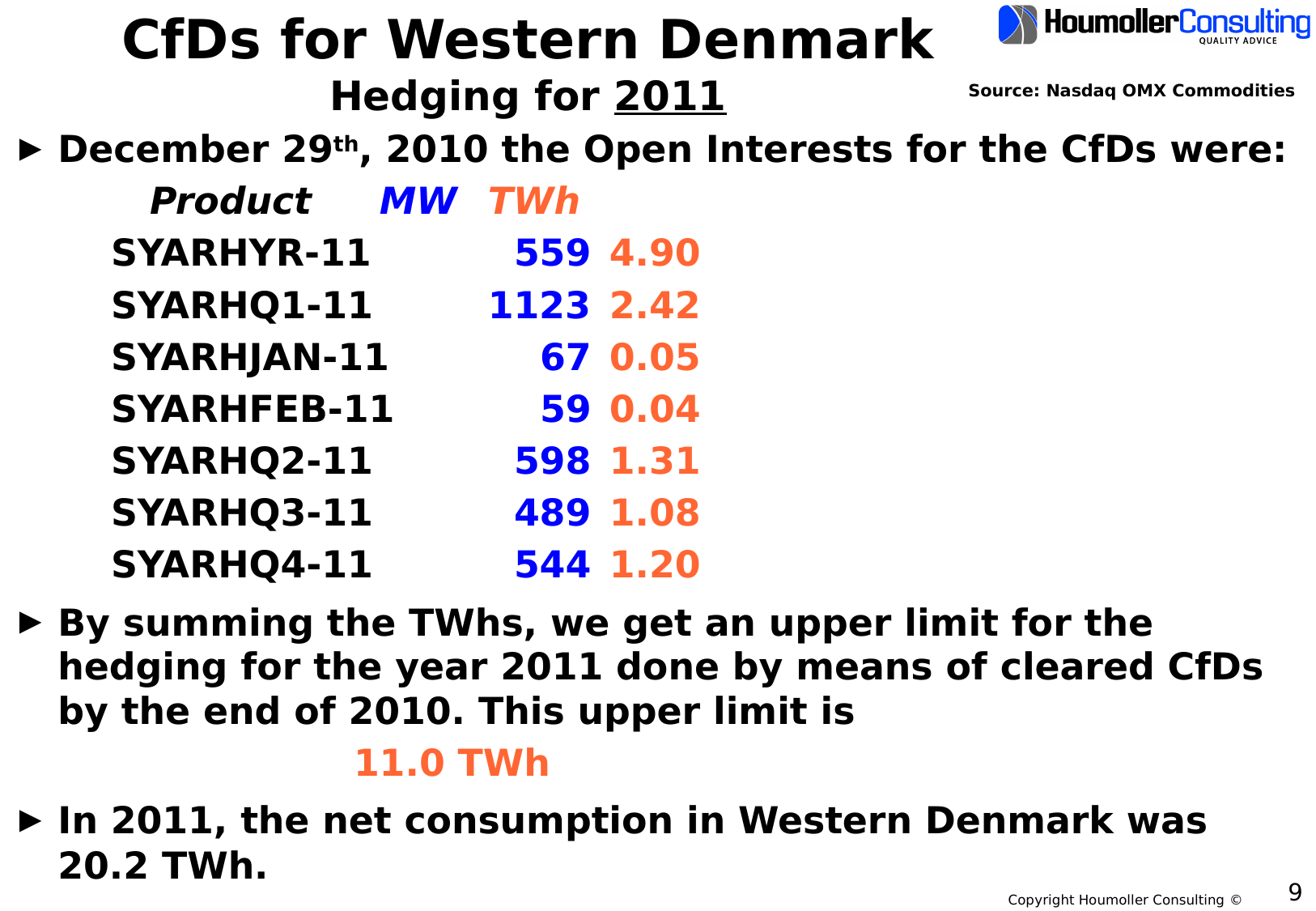

# CfDs for Western Denmark Hedging for 2011
Source: Nasdaq OMX Commodities
December 29th, 2010 the Open Interests for the CfDs were:
	   Product	  MW	 TWh
	SYARHYR-11 	   559	 4.90
	SYARHQ1-11	 1123	 2.42
	SYARHJAN-11	     67	 0.05
	SYARHFEB-11	     59	 0.04
	SYARHQ2-11	   598	 1.31
	SYARHQ3-11	   489	 1.08
	SYARHQ4-11 	   544	 1.20
By summing the TWhs, we get an upper limit for the hedging for the year 2011 done by means of cleared CfDs by the end of 2010. This upper limit is
			11.0 TWh
In 2011, the net consumption in Western Denmark was 20.2 TWh.
9